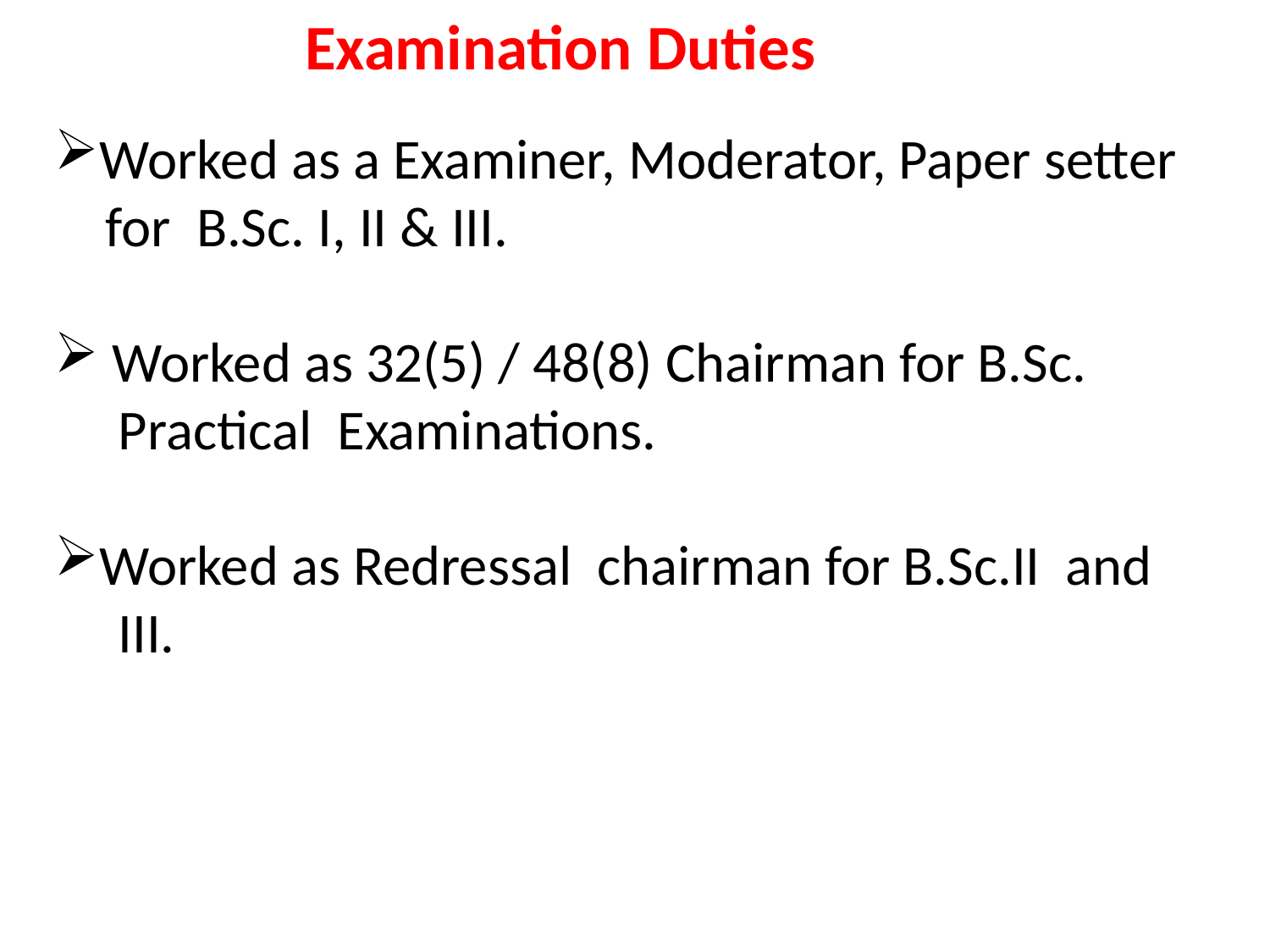

Examination Duties
Worked as a Examiner, Moderator, Paper setter
    for  B.Sc. I, II & III.

 Worked as 32(5) / 48(8) Chairman for B.Sc.
     Practical  Examinations.

Worked as Redressal  chairman for B.Sc.II  and
     III.